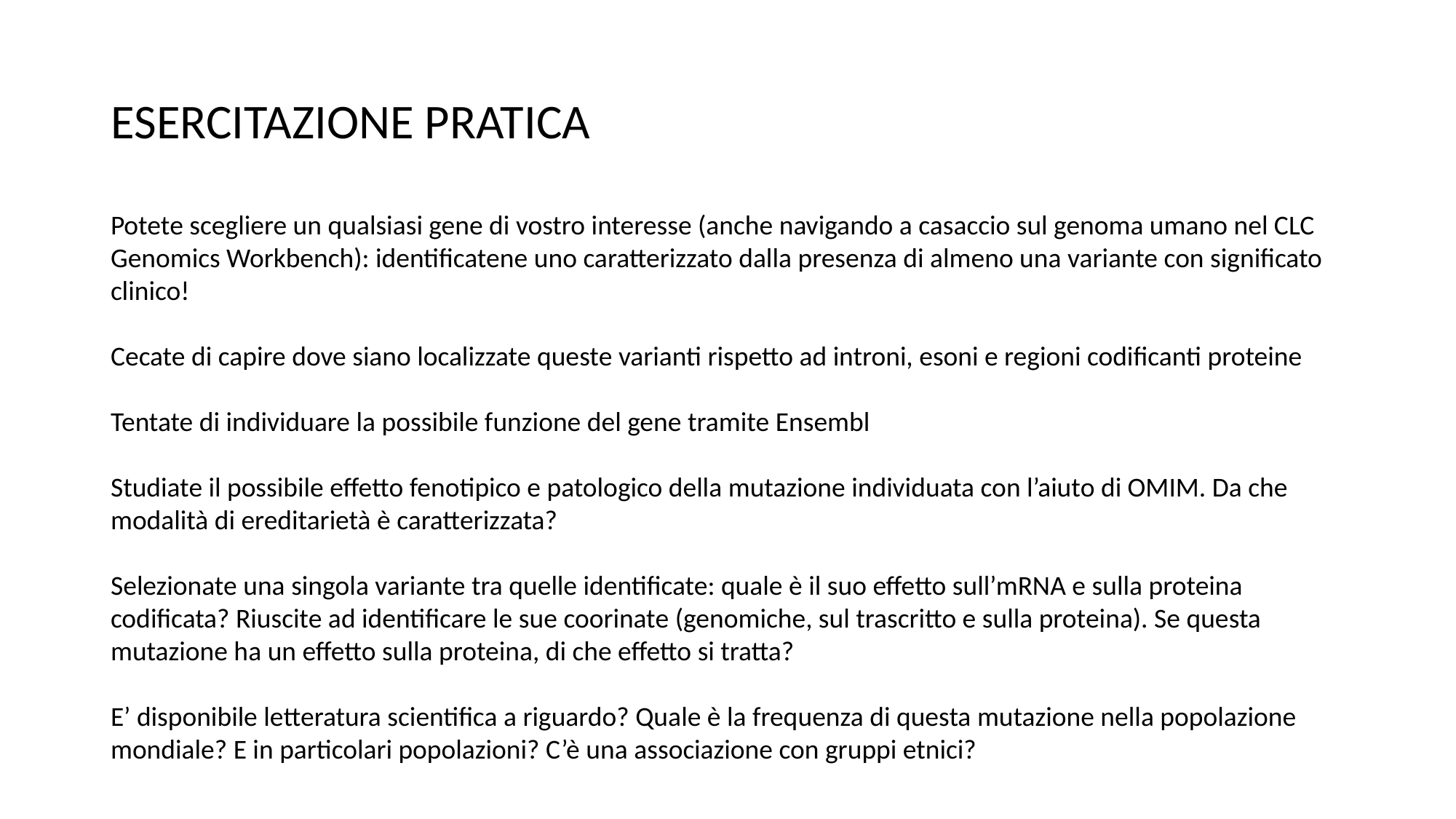

# ESERCITAZIONE PRATICA
Potete scegliere un qualsiasi gene di vostro interesse (anche navigando a casaccio sul genoma umano nel CLC Genomics Workbench): identificatene uno caratterizzato dalla presenza di almeno una variante con significato clinico!

Cecate di capire dove siano localizzate queste varianti rispetto ad introni, esoni e regioni codificanti proteine

Tentate di individuare la possibile funzione del gene tramite Ensembl

Studiate il possibile effetto fenotipico e patologico della mutazione individuata con l’aiuto di OMIM. Da che modalità di ereditarietà è caratterizzata?

Selezionate una singola variante tra quelle identificate: quale è il suo effetto sull’mRNA e sulla proteina codificata? Riuscite ad identificare le sue coorinate (genomiche, sul trascritto e sulla proteina). Se questa mutazione ha un effetto sulla proteina, di che effetto si tratta?

E’ disponibile letteratura scientifica a riguardo? Quale è la frequenza di questa mutazione nella popolazione mondiale? E in particolari popolazioni? C’è una associazione con gruppi etnici?